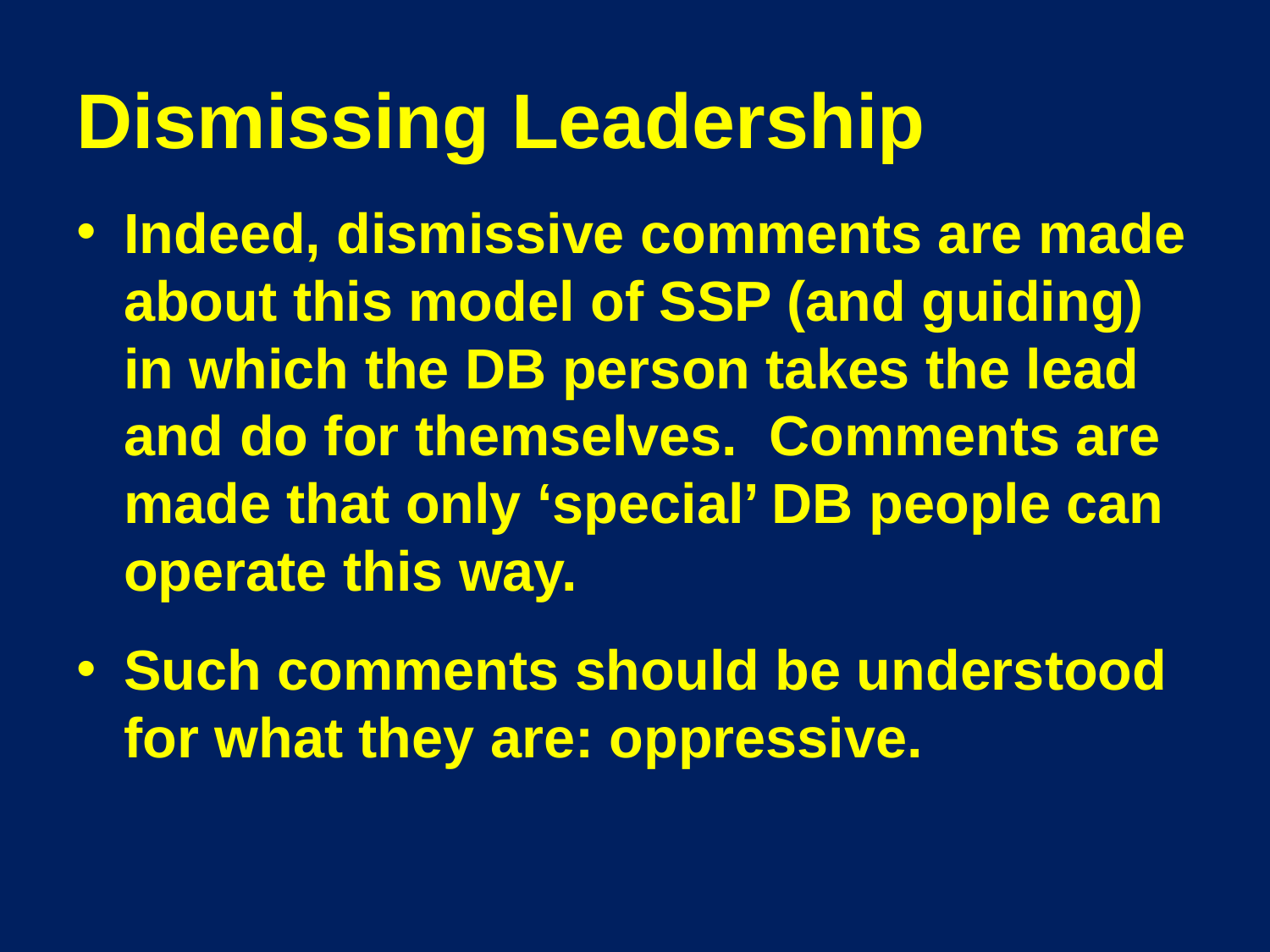

# Dismissing Leadership
Indeed, dismissive comments are made about this model of SSP (and guiding) in which the DB person takes the lead and do for themselves.  Comments are made that only ‘special’ DB people can operate this way.

Such comments should be understood for what they are: oppressive.